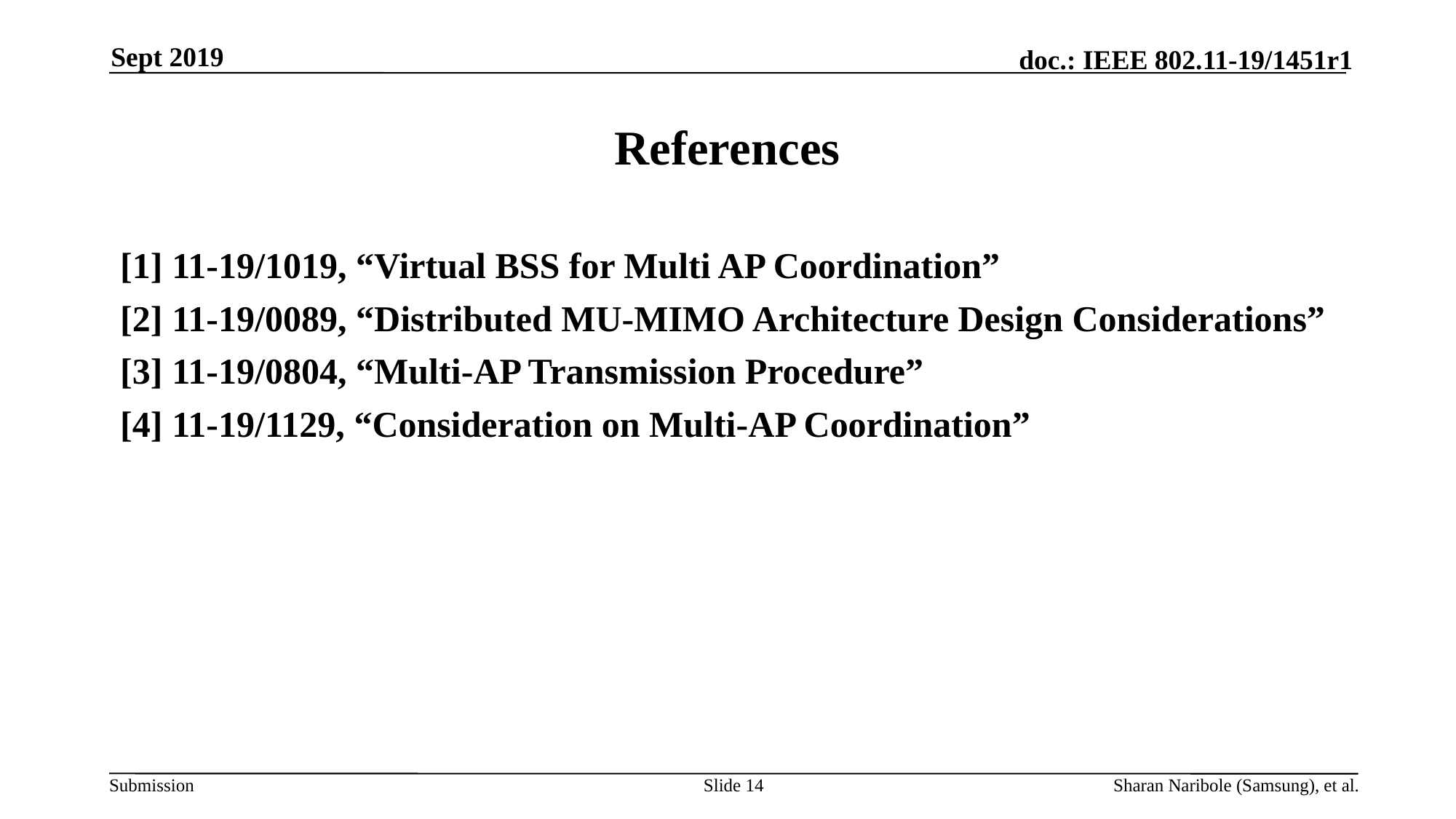

Sept 2019
# References
[1] 11-19/1019, “Virtual BSS for Multi AP Coordination”
[2] 11-19/0089, “Distributed MU-MIMO Architecture Design Considerations”
[3] 11-19/0804, “Multi-AP Transmission Procedure”
[4] 11-19/1129, “Consideration on Multi-AP Coordination”

Slide 14
Sharan Naribole (Samsung), et al.